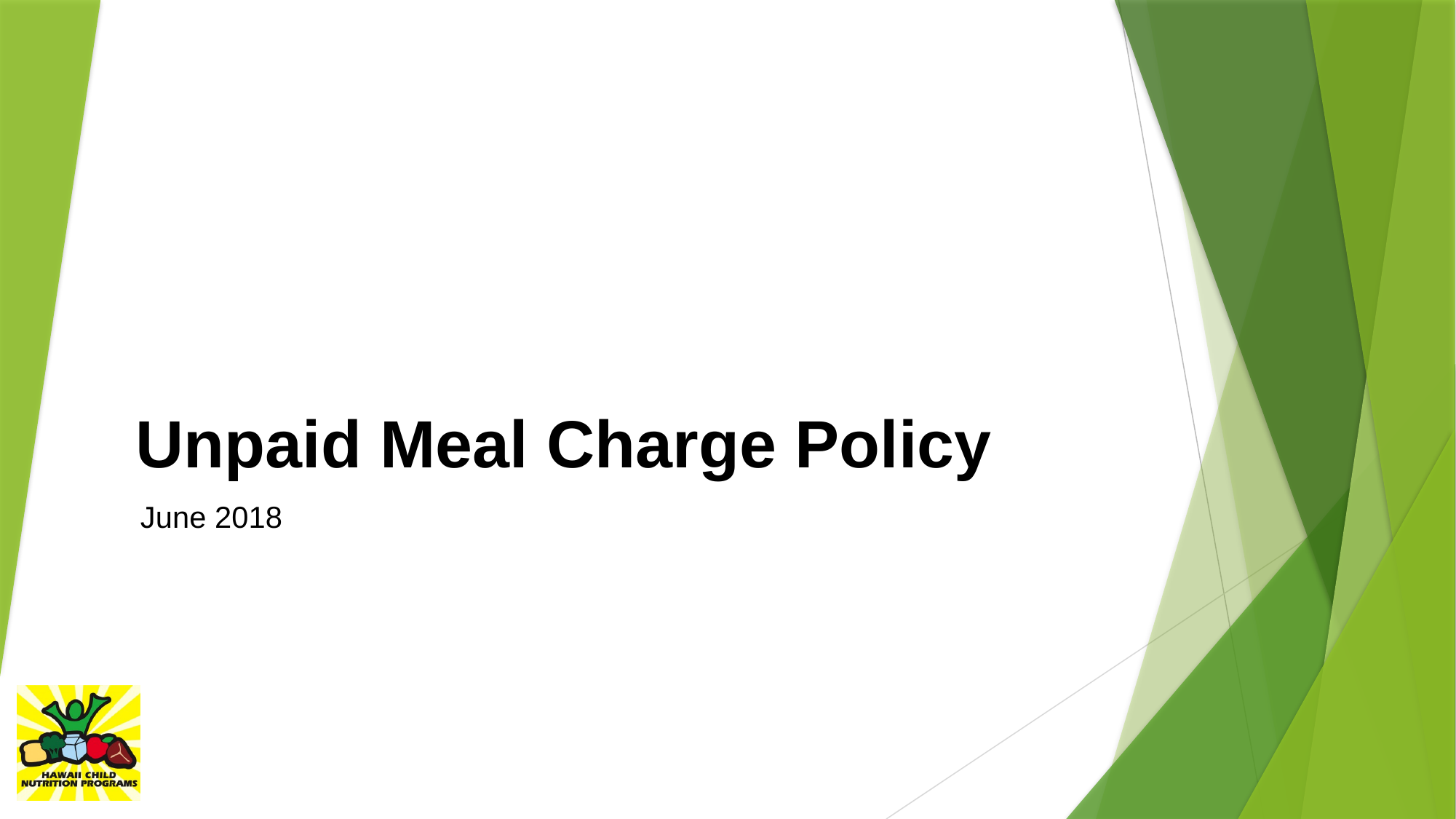

# Unpaid Meal Charge Policy
June 2018